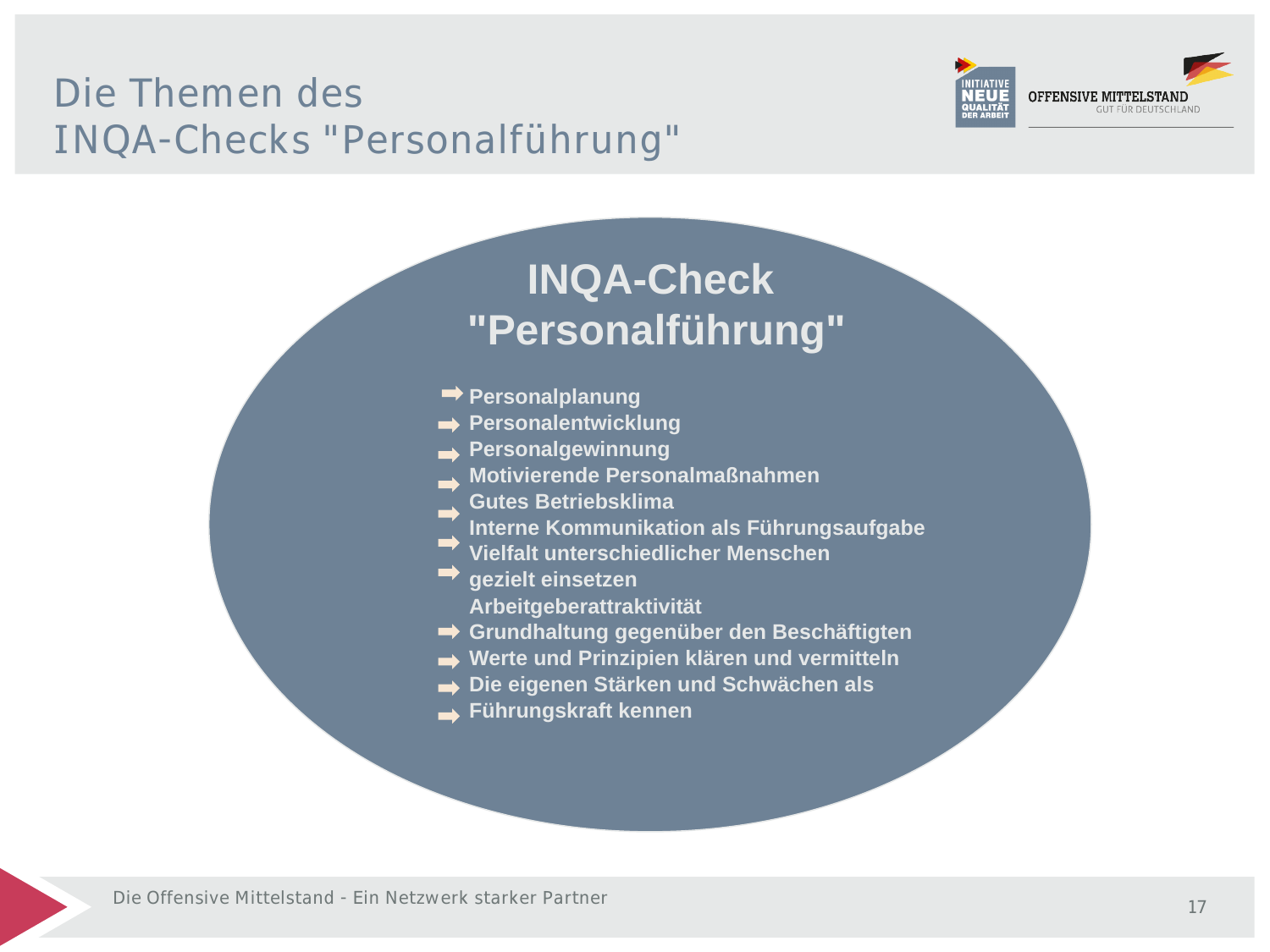

# Die Themen des INQA-Checks "Personalführung"

INQA-Check
"Personalführung"

Personalplanung
Personalentwicklung
Personalgewinnung
Motivierende Personalmaßnahmen
Gutes Betriebsklima
Interne Kommunikation als Führungsaufgabe
Vielfalt unterschiedlicher Menschen
gezielt einsetzen
Arbeitgeberattraktivität
Grundhaltung gegenüber den Beschäftigten
Werte und Prinzipien klären und vermitteln
Die eigenen Stärken und Schwächen als
Führungskraft kennen

Die Offensive Mittelstand - Ein Netzwerk starker Partner
17